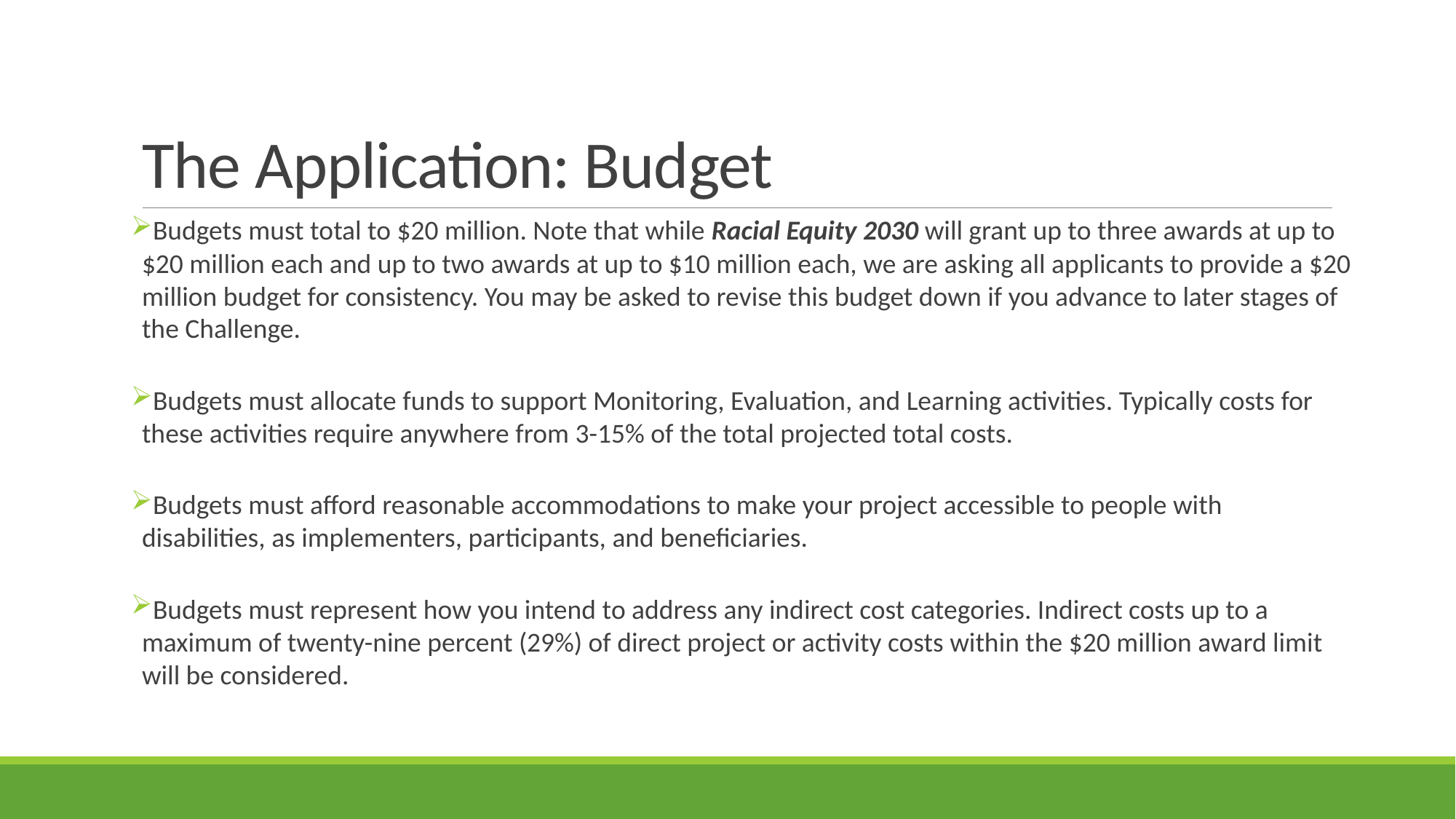

# The Application: Budget

Budgets must total to $20 million. Note that while Racial Equity 2030 will grant up to three awards at up to $20 million each and up to two awards at up to $10 million each, we are asking all applicants to provide a $20 million budget for consistency. You may be asked to revise this budget down if you advance to later stages of the Challenge.

Budgets must allocate funds to support Monitoring, Evaluation, and Learning activities. Typically costs for these activities require anywhere from 3-15% of the total projected total costs.

Budgets must afford reasonable accommodations to make your project accessible to people with disabilities, as implementers, participants, and beneficiaries.

Budgets must represent how you intend to address any indirect cost categories. Indirect costs up to a maximum of twenty-nine percent (29%) of direct project or activity costs within the $20 million award limit will be considered.